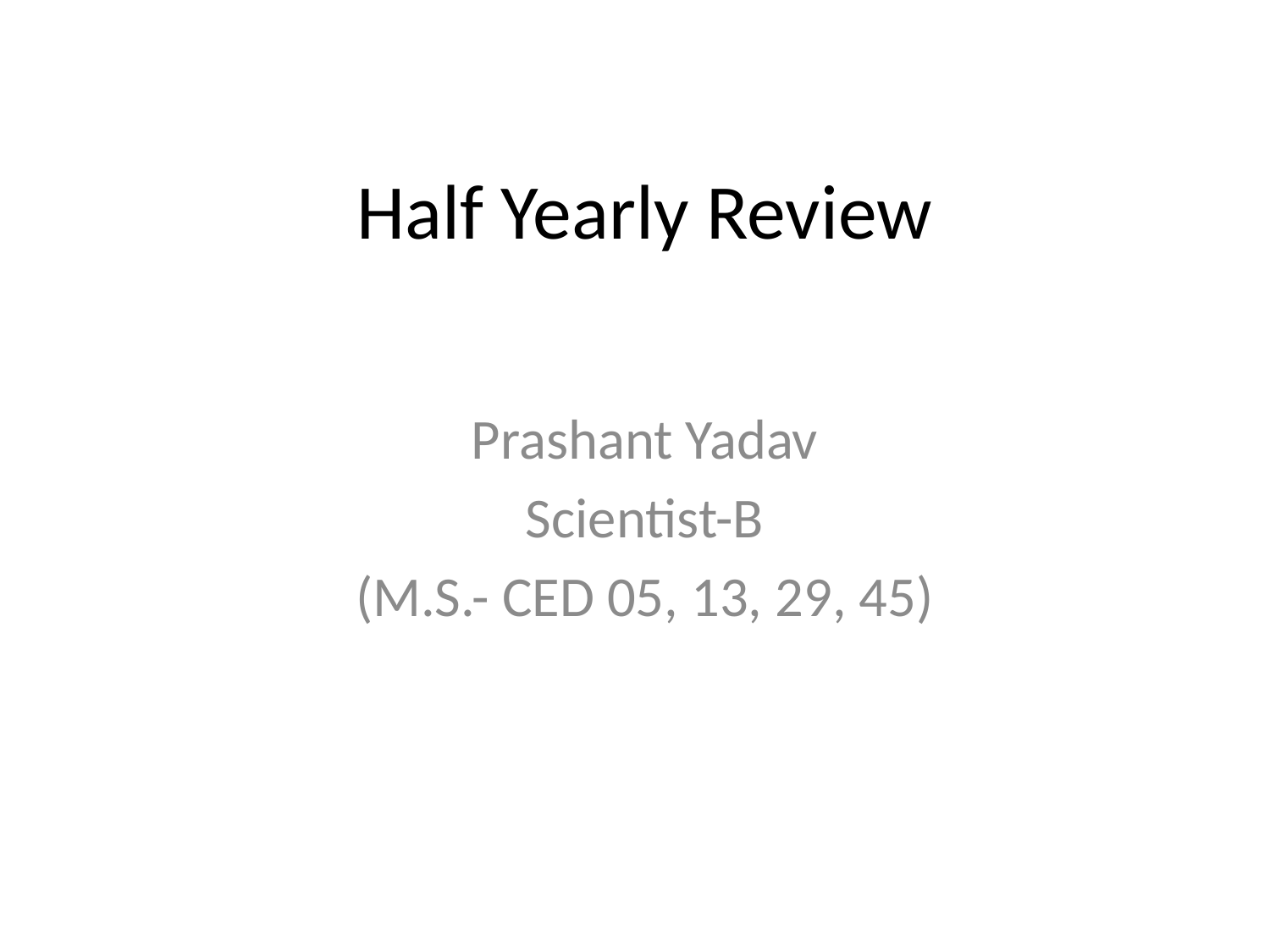

# Half Yearly Review
Prashant Yadav
Scientist-B
(M.S.- CED 05, 13, 29, 45)